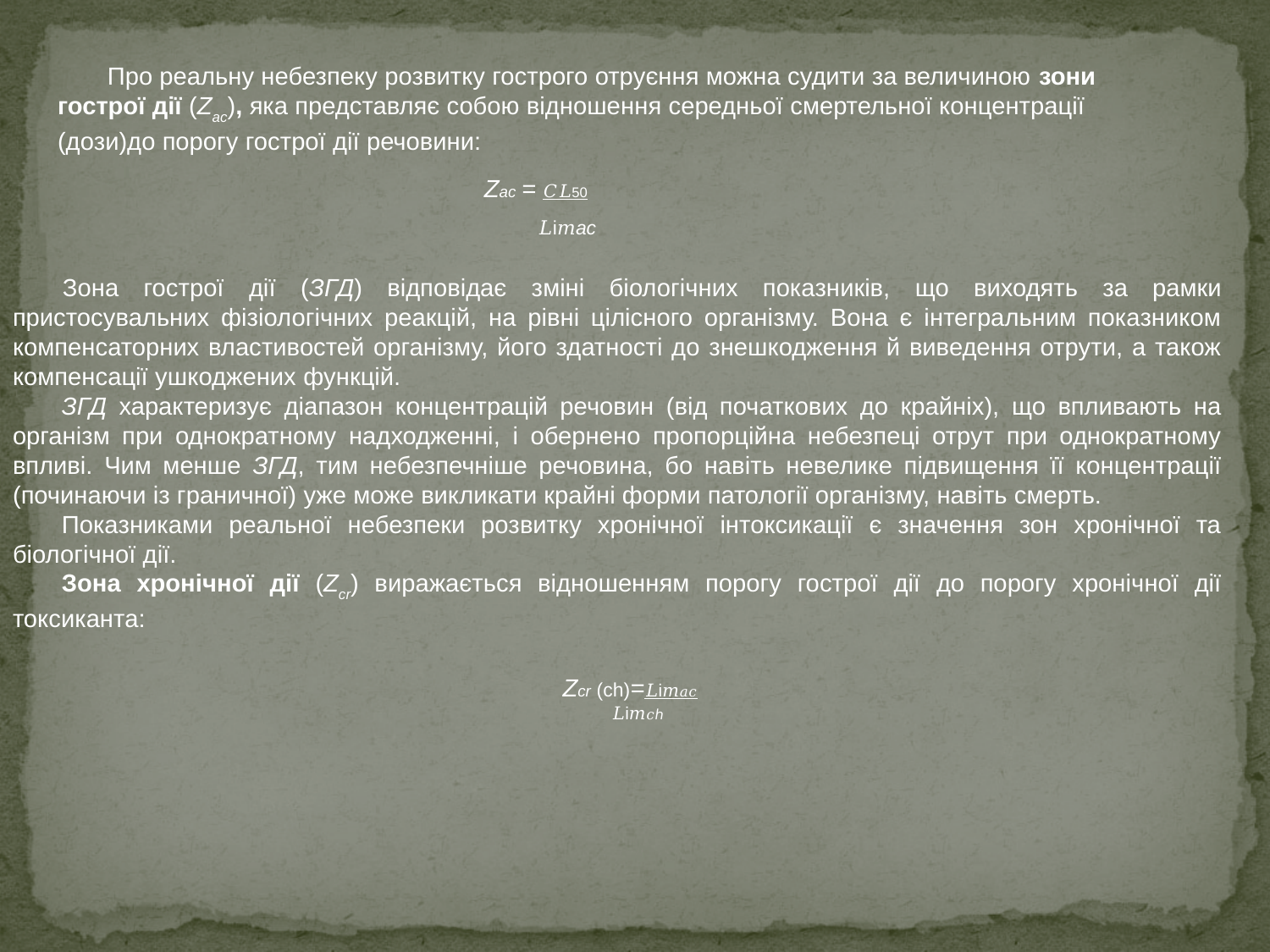

Про реальну небезпеку розвитку гострого отруєння можна судити за величиною зони гострої дії (Zac), яка представляє собою відношення середньої смертельної концентрації (дози)до порогу гострої дії речовини:

Zac = 𝐶𝐿50
      𝐿i𝑚ас

Зона гострої дії (ЗГД) відповідає зміні біологічних показників, що виходять за рамки пристосувальних фізіологічних реакцій, на рівні цілісного організму. Вона є інтегральним показником компенсаторних властивостей організму, його здатності до знешкодження й виведення отрути, а також компенсації ушкоджених функцій.
ЗГД характеризує діапазон концентрацій речовин (від початкових до крайніх), що впливають на організм при однократному надходженні, і обернено пропорційна небезпеці отрут при однократному впливі. Чим менше ЗГД, тим небезпечніше речовина, бо навіть невелике підвищення її концентрації (починаючи із граничної) уже може викликати крайні форми патології організму, навіть смерть.
Показниками реальної небезпеки розвитку хронічної інтоксикації є значення зон хронічної та біологічної дії.
Зона хронічної дії (Zcr) виражається відношенням порогу гострої дії до порогу хронічної дії токсиканта:
Zcr (сh)=𝐿i𝑚𝑎𝑐
          𝐿i𝑚𝑐ℎ